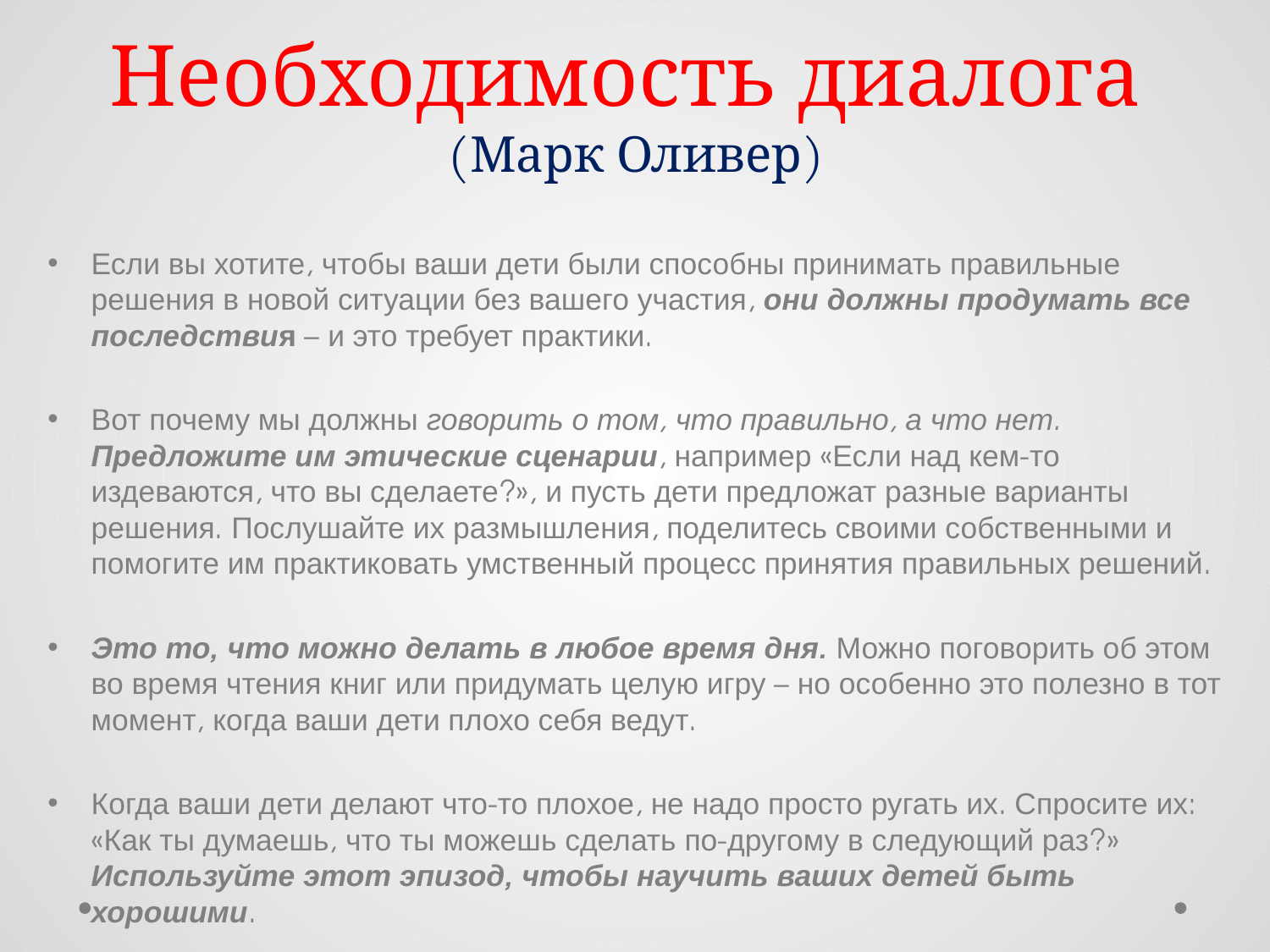

# Необходимость диалога (Марк Оливер)

Если вы хотите, чтобы ваши дети были способны принимать правильные решения в новой ситуации без вашего участия, они должны продумать все последствия – и это требует практики.

Вот почему мы должны говорить о том, что правильно, а что нет. Предложите им этические сценарии, например «Если над кем-то издеваются, что вы сделаете?», и пусть дети предложат разные варианты решения. Послушайте их размышления, поделитесь своими собственными и помогите им практиковать умственный процесс принятия правильных решений.

Это то, что можно делать в любое время дня. Можно поговорить об этом во время чтения книг или придумать целую игру – но особенно это полезно в тот момент, когда ваши дети плохо себя ведут.

Когда ваши дети делают что-то плохое, не надо просто ругать их. Спросите их: «Как ты думаешь, что ты можешь сделать по-другому в следующий раз?» Используйте этот эпизод, чтобы научить ваших детей быть хорошими.